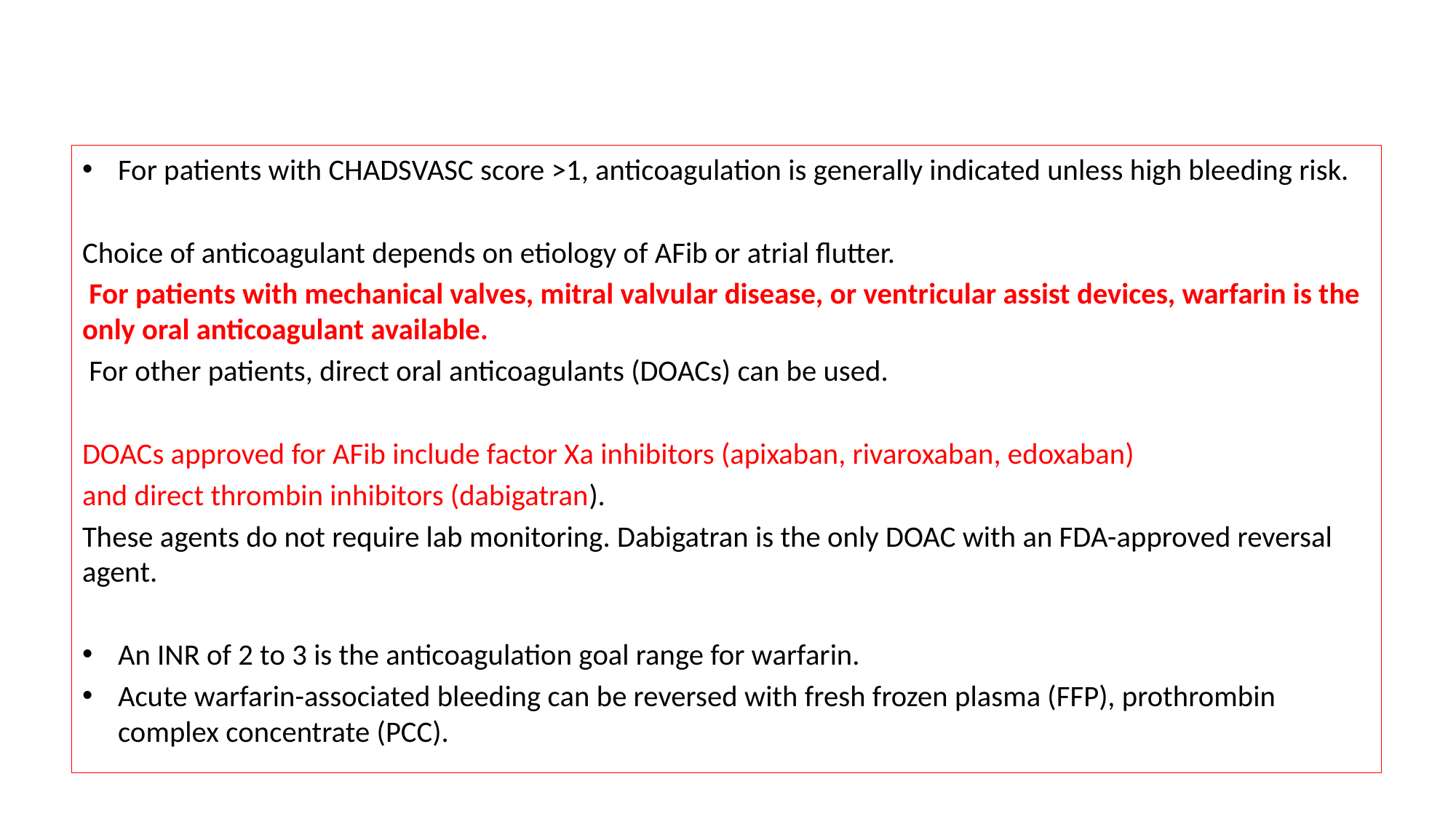

#
For patients with CHADSVASC score >1, anticoagulation is generally indicated unless high bleeding risk.

Choice of anticoagulant depends on etiology of AFib or atrial flutter.
 For patients with mechanical valves, mitral valvular disease, or ventricular assist devices, warfarin is the only oral anticoagulant available.
 For other patients, direct oral anticoagulants (DOACs) can be used.

DOACs approved for AFib include factor Xa inhibitors (apixaban, rivaroxaban, edoxaban)
and direct thrombin inhibitors (dabigatran).
These agents do not require lab monitoring. Dabigatran is the only DOAC with an FDA-approved reversal agent.

An INR of 2 to 3 is the anticoagulation goal range for warfarin.
Acute warfarin-associated bleeding can be reversed with fresh frozen plasma (FFP), prothrombin complex concentrate (PCC).